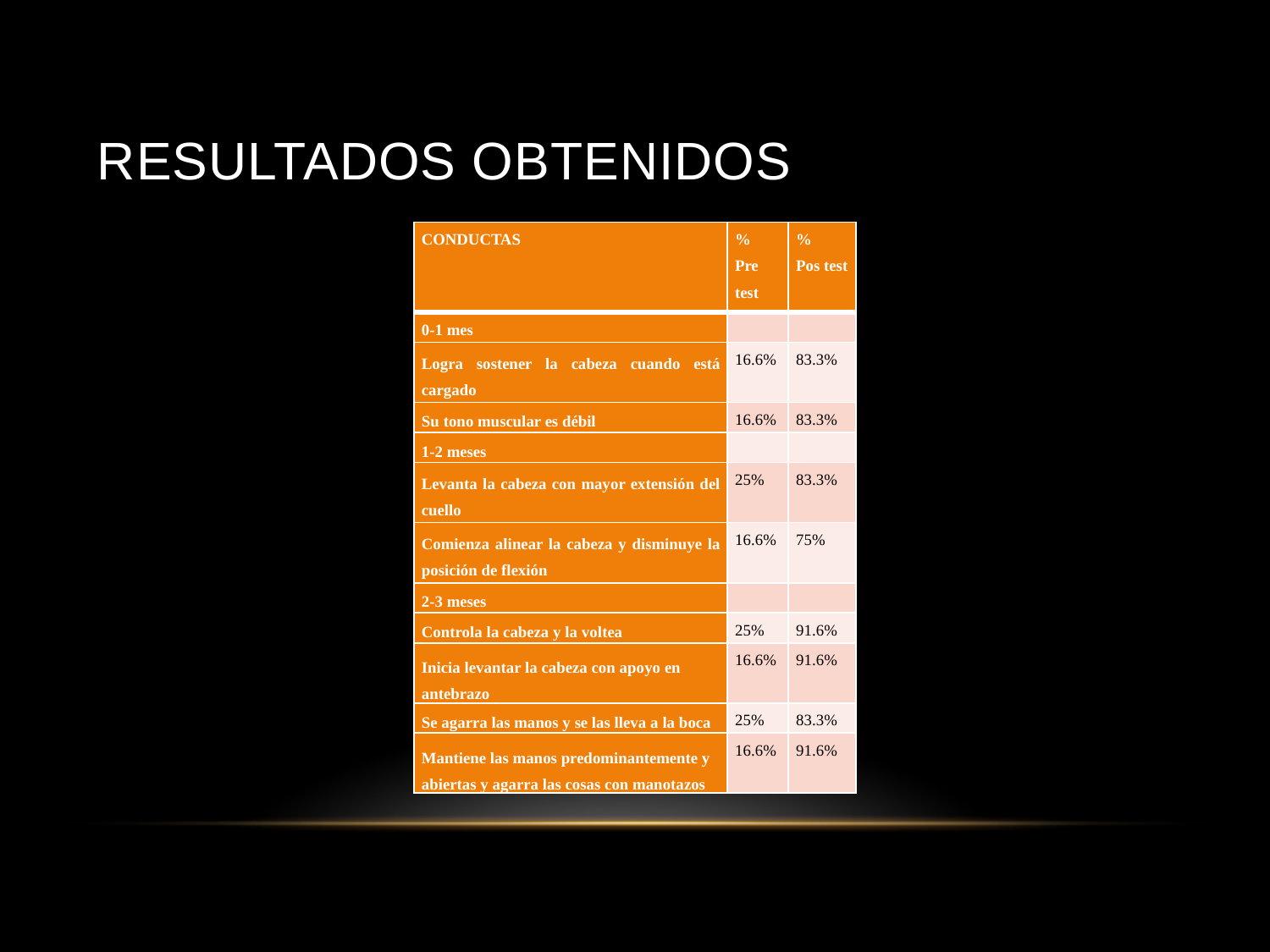

# Resultados obtenidos
| CONDUCTAS | % Pre test | % Pos test |
| --- | --- | --- |
| 0-1 mes |  |  |
| Logra sostener la cabeza cuando está cargado | 16.6% | 83.3% |
| Su tono muscular es débil | 16.6% | 83.3% |
| 1-2 meses |  |  |
| Levanta la cabeza con mayor extensión del cuello | 25% | 83.3% |
| Comienza alinear la cabeza y disminuye la posición de flexión | 16.6% | 75% |
| 2-3 meses |  |  |
| Controla la cabeza y la voltea | 25% | 91.6% |
| Inicia levantar la cabeza con apoyo en antebrazo | 16.6% | 91.6% |
| Se agarra las manos y se las lleva a la boca | 25% | 83.3% |
| Mantiene las manos predominantemente y abiertas y agarra las cosas con manotazos | 16.6% | 91.6% |